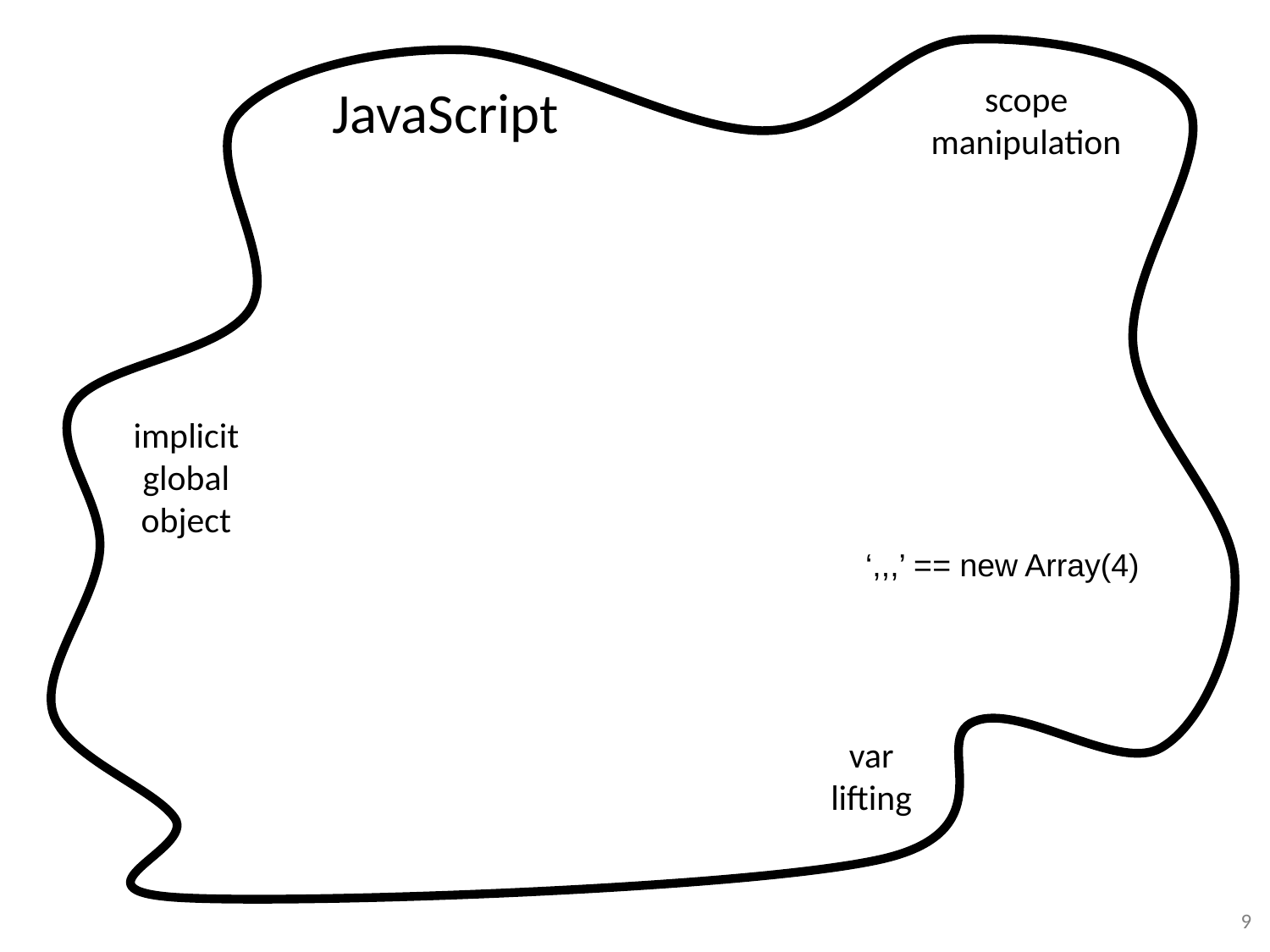

JavaScript
scope manipulation
implicit global object
‘,,,’ == new Array(4)
var lifting
9